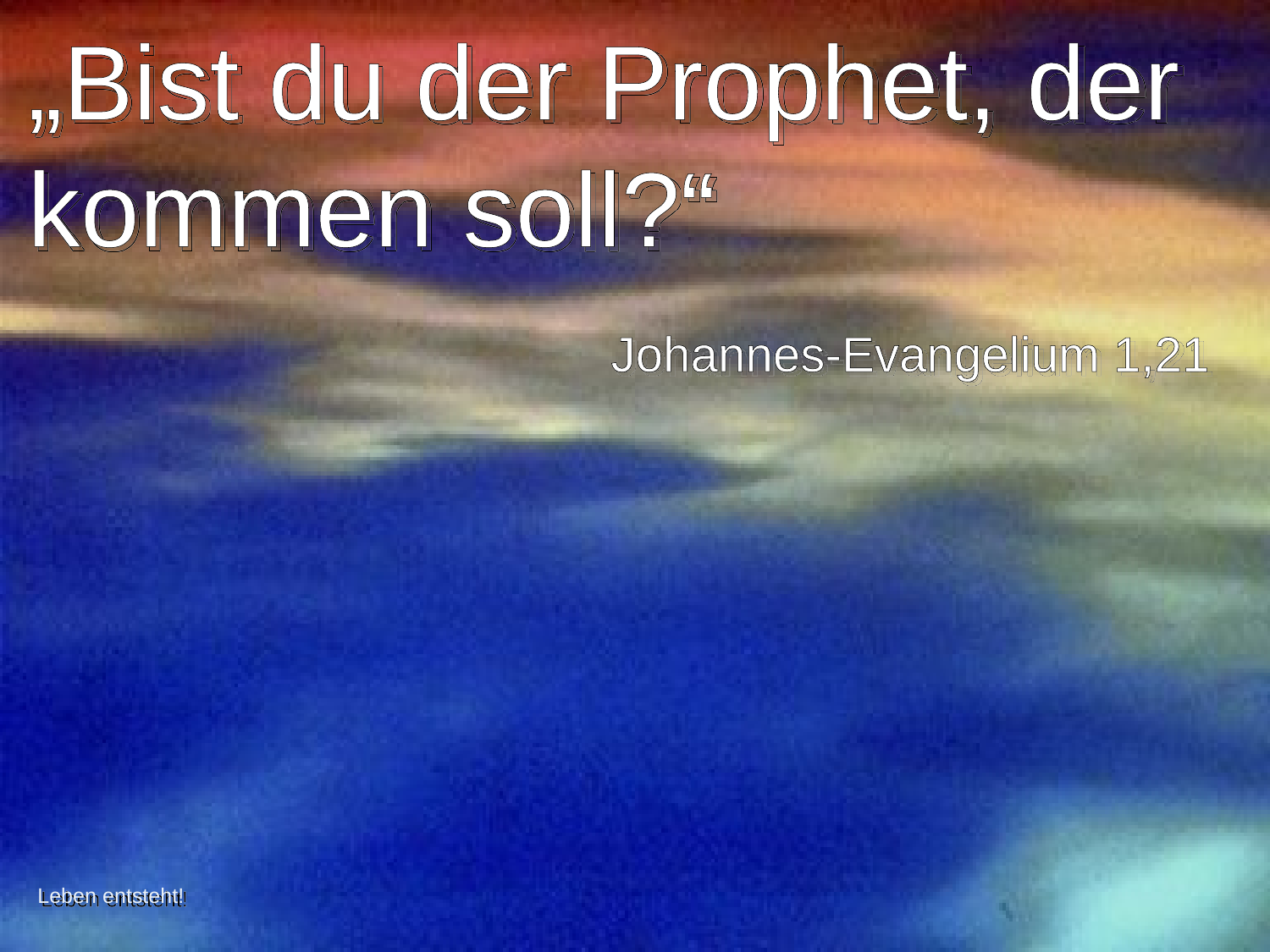

# „Bist du der Prophet, der kommen soll?“
Johannes-Evangelium 1,21
Leben entsteht!